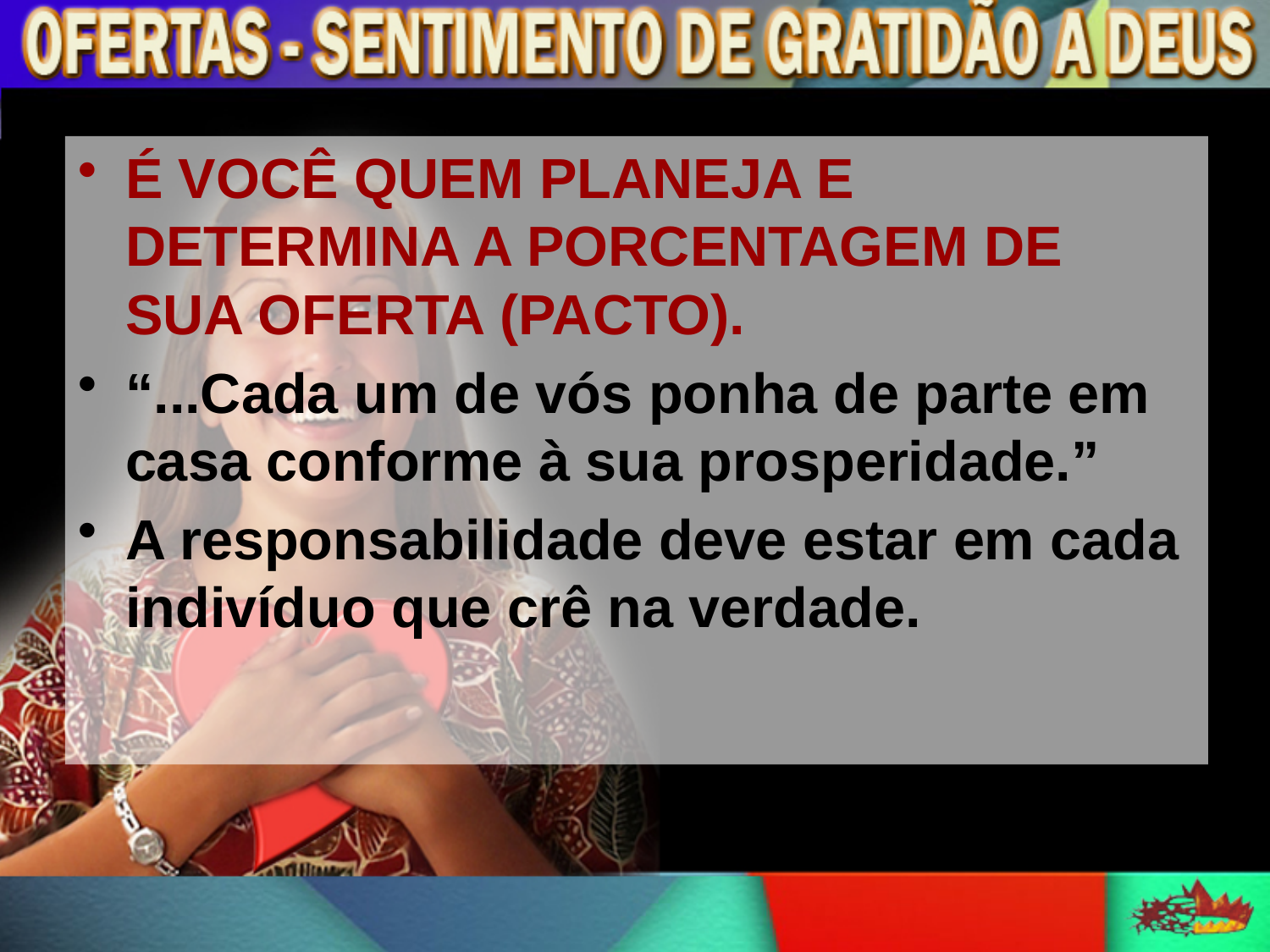

É VOCÊ QUEM PLANEJA E DETERMINA A PORCENTAGEM DE SUA OFERTA (PACTO).
“...Cada um de vós ponha de parte em casa conforme à sua prosperidade.”
A responsabilidade deve estar em cada indivíduo que crê na verdade.